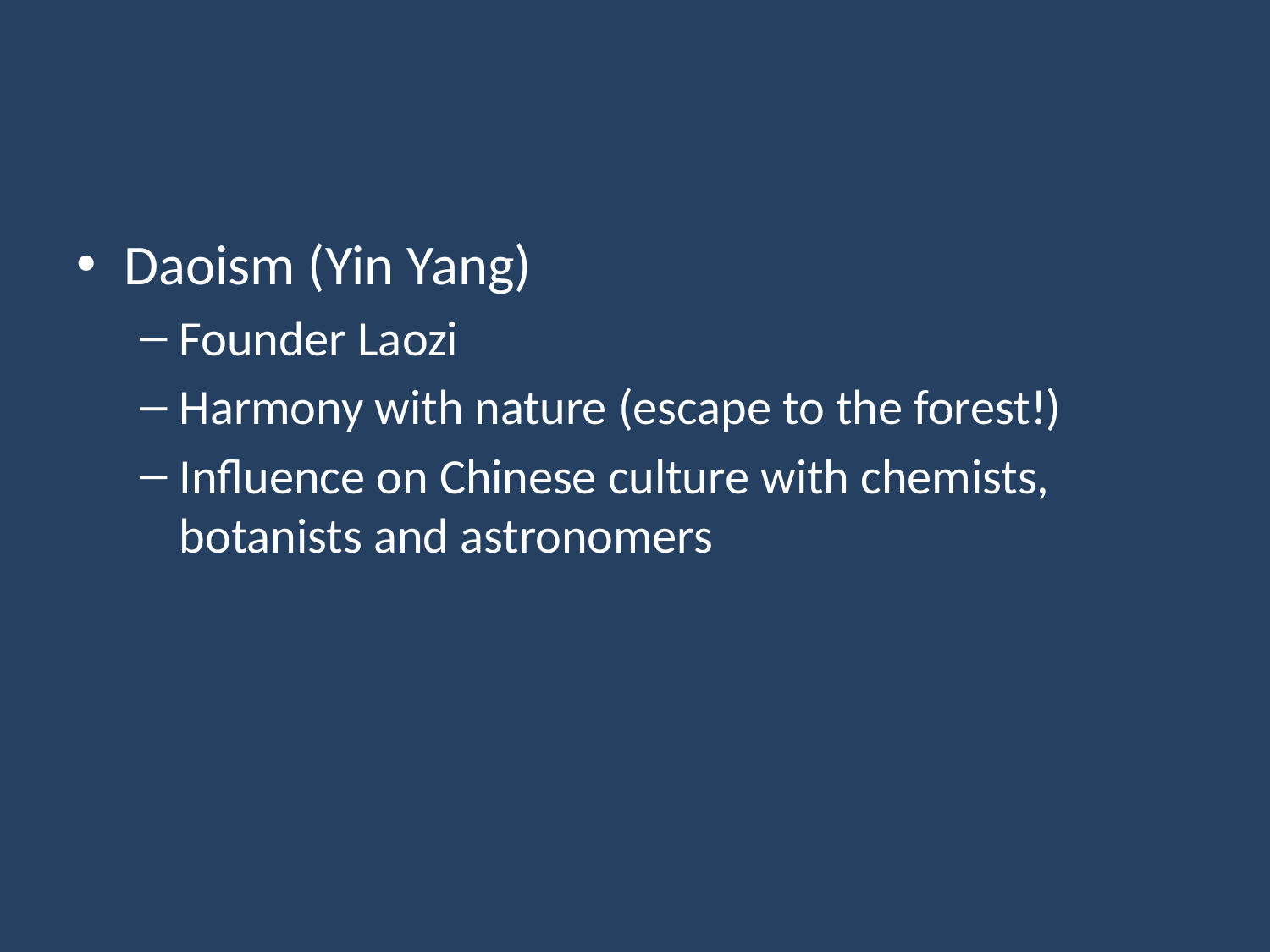

#
Daoism (Yin Yang)
Founder Laozi
Harmony with nature (escape to the forest!)
Influence on Chinese culture with chemists, botanists and astronomers